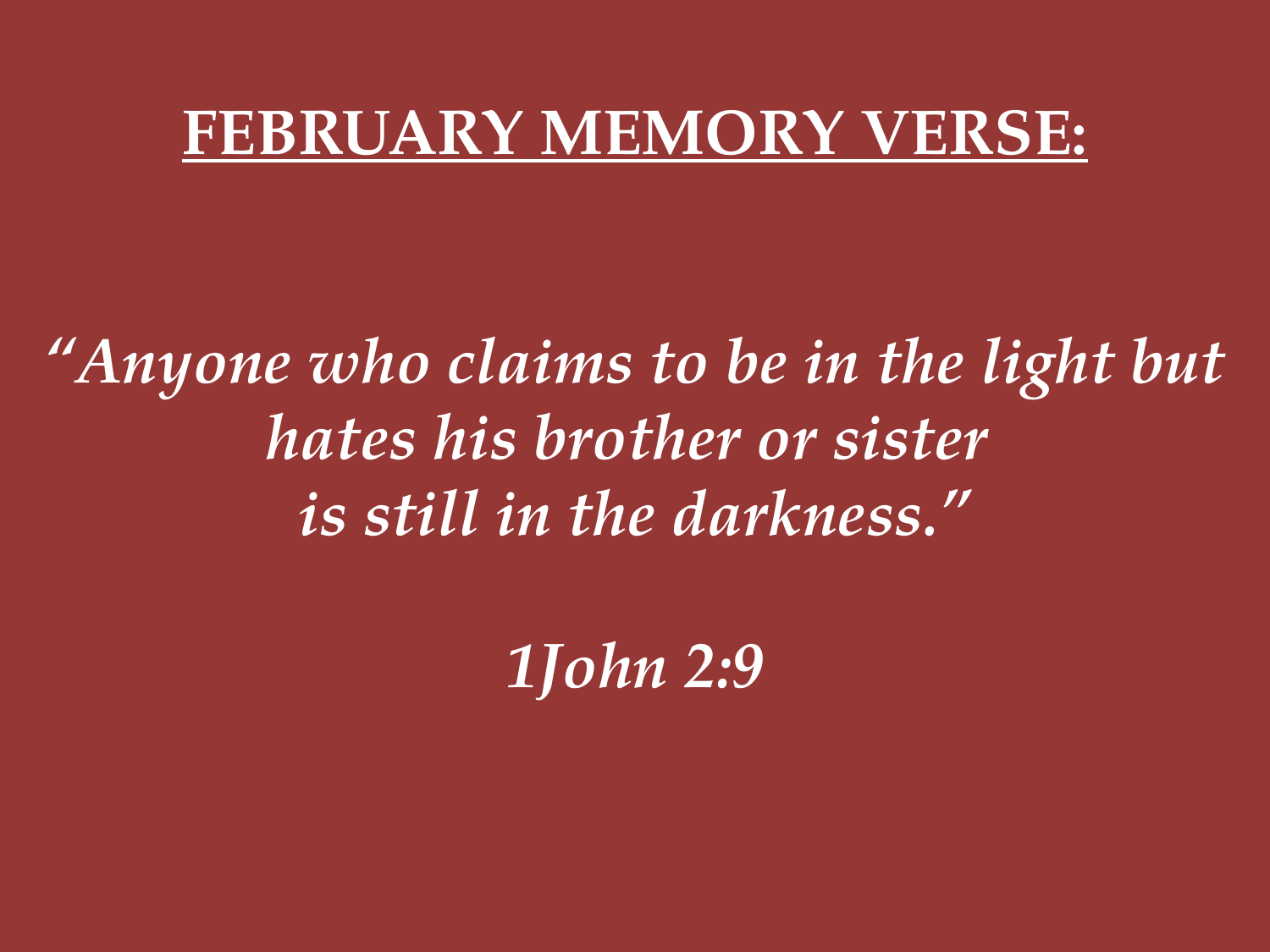

FEBRUARY MEMORY VERSE:

“Anyone who claims to be in the light but
hates his brother or sister
is still in the darkness.”

1John 2:9